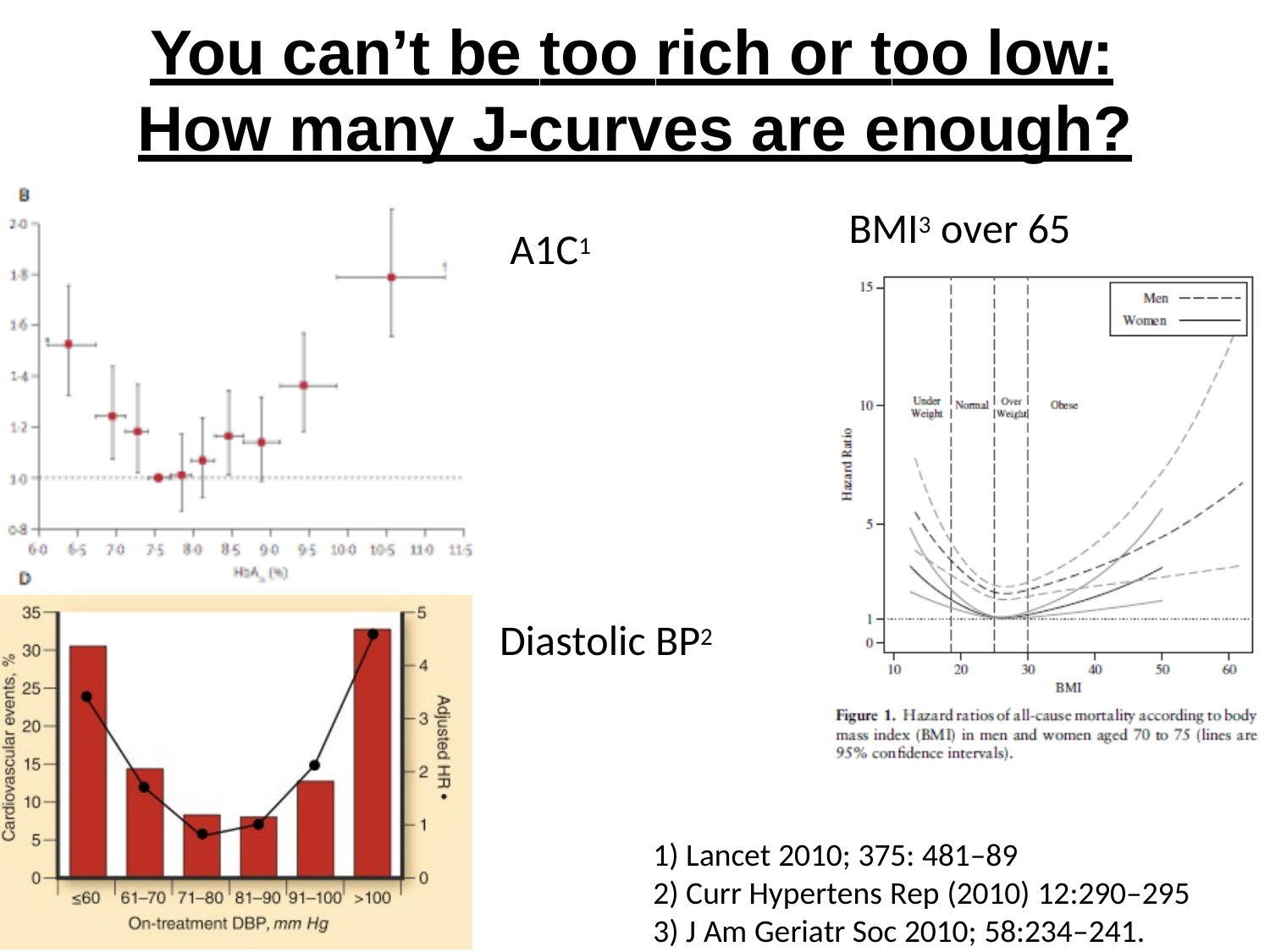

# You can’t be too rich or too low: How many J-curves are enough?

BMI3 over 65
A1C1

Diastolic BP2
1) Lancet 2010; 375: 481–89
2) Curr Hypertens Rep (2010) 12:290–295 3) J Am Geriatr Soc 2010; 58:234–241.